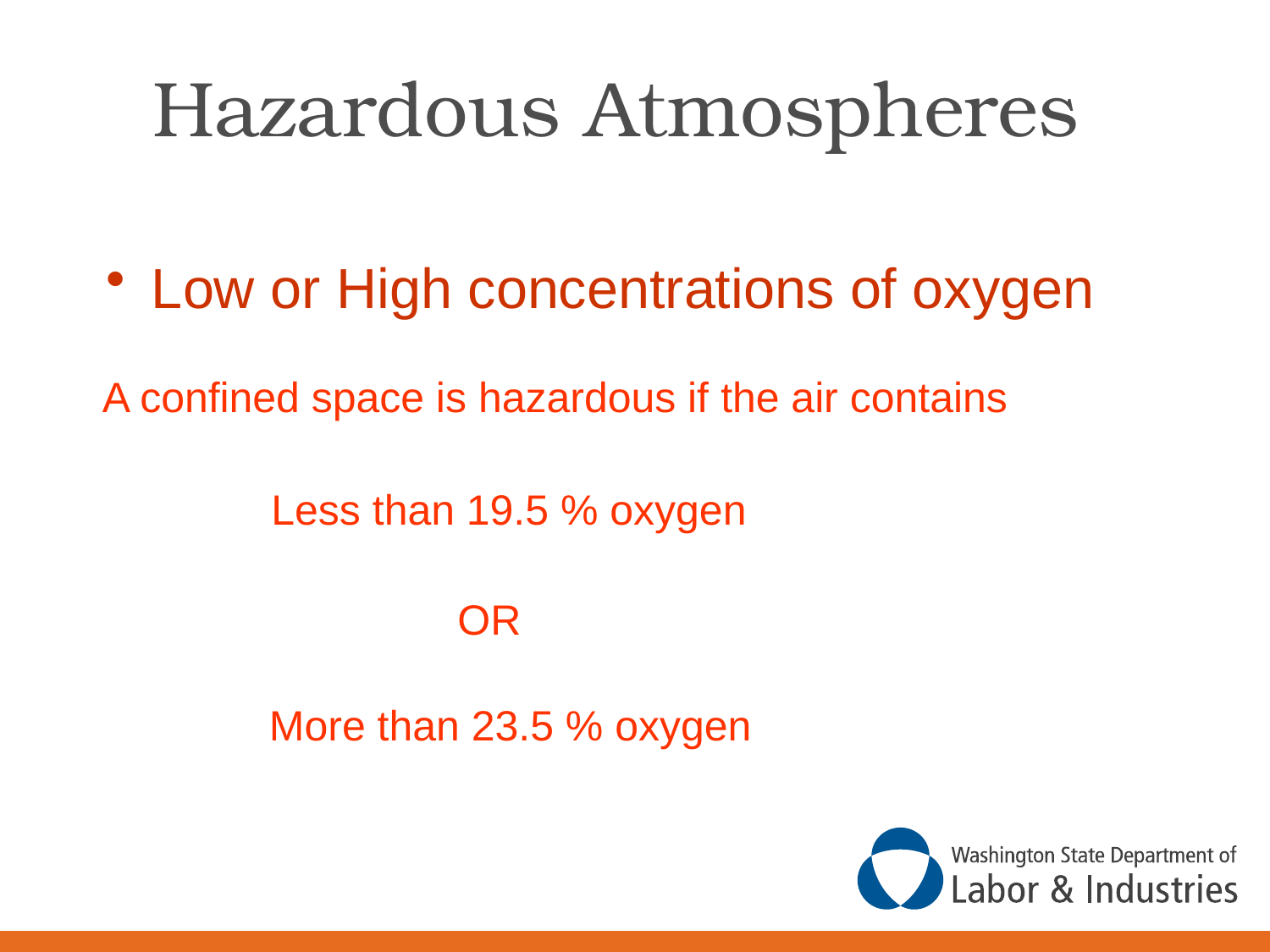

Hazardous Atmospheres
 Low or High concentrations of oxygen
A confined space is hazardous if the air contains
Less than 19.5 % oxygen
OR
More than 23.5 % oxygen